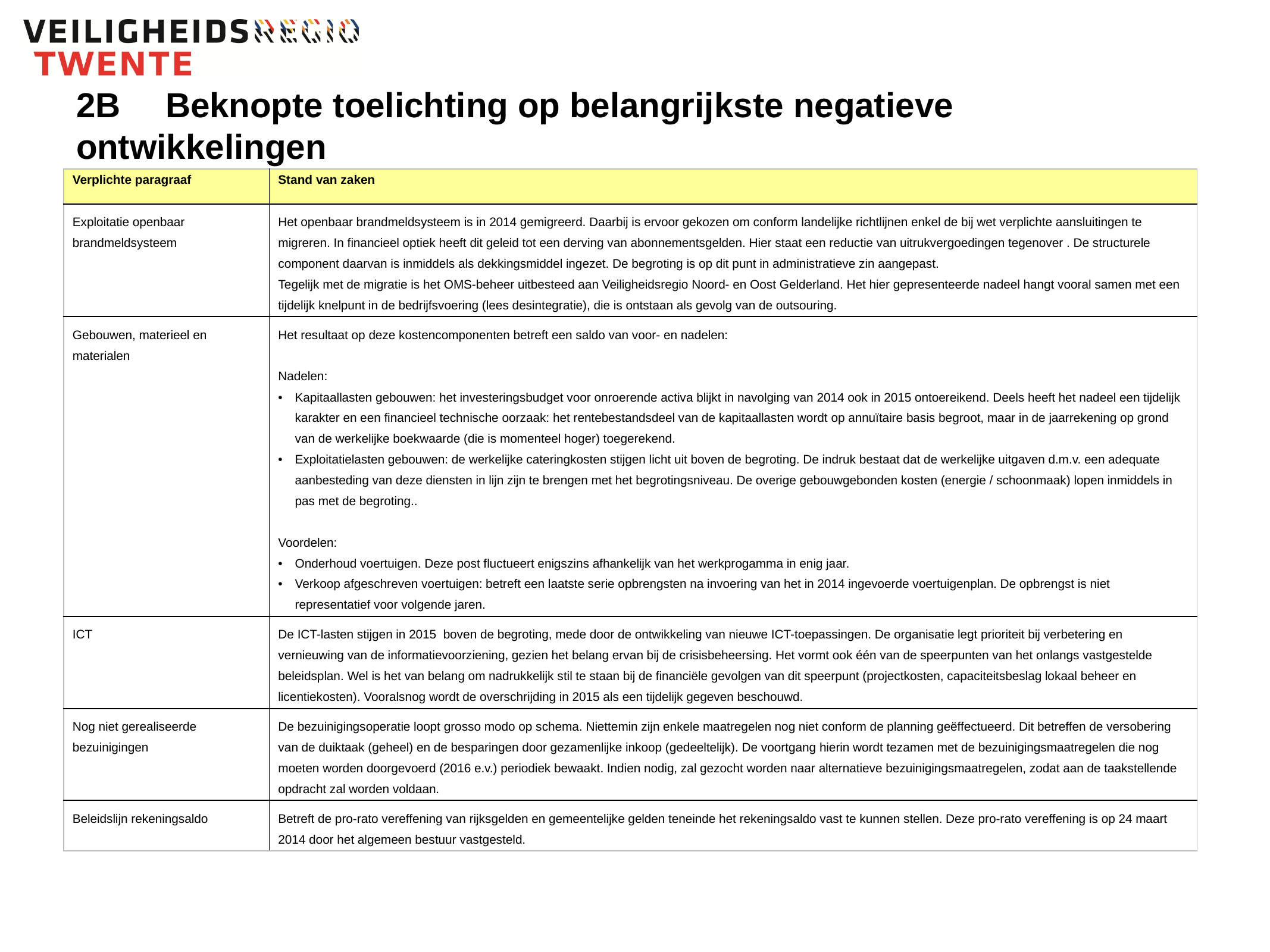

# 2B	Beknopte toelichting op belangrijkste negatieve ontwikkelingen
| Verplichte paragraaf | Stand van zaken |
| --- | --- |
| Exploitatie openbaar brandmeldsysteem | Het openbaar brandmeldsysteem is in 2014 gemigreerd. Daarbij is ervoor gekozen om conform landelijke richtlijnen enkel de bij wet verplichte aansluitingen te migreren. In financieel optiek heeft dit geleid tot een derving van abonnementsgelden. Hier staat een reductie van uitrukvergoedingen tegenover . De structurele component daarvan is inmiddels als dekkingsmiddel ingezet. De begroting is op dit punt in administratieve zin aangepast. Tegelijk met de migratie is het OMS-beheer uitbesteed aan Veiligheidsregio Noord- en Oost Gelderland. Het hier gepresenteerde nadeel hangt vooral samen met een tijdelijk knelpunt in de bedrijfsvoering (lees desintegratie), die is ontstaan als gevolg van de outsouring. |
| Gebouwen, materieel en materialen | Het resultaat op deze kostencomponenten betreft een saldo van voor- en nadelen: Nadelen: Kapitaallasten gebouwen: het investeringsbudget voor onroerende activa blijkt in navolging van 2014 ook in 2015 ontoereikend. Deels heeft het nadeel een tijdelijk karakter en een financieel technische oorzaak: het rentebestandsdeel van de kapitaallasten wordt op annuïtaire basis begroot, maar in de jaarrekening op grond van de werkelijke boekwaarde (die is momenteel hoger) toegerekend. Exploitatielasten gebouwen: de werkelijke cateringkosten stijgen licht uit boven de begroting. De indruk bestaat dat de werkelijke uitgaven d.m.v. een adequate aanbesteding van deze diensten in lijn zijn te brengen met het begrotingsniveau. De overige gebouwgebonden kosten (energie / schoonmaak) lopen inmiddels in pas met de begroting.. Voordelen: Onderhoud voertuigen. Deze post fluctueert enigszins afhankelijk van het werkprogamma in enig jaar. Verkoop afgeschreven voertuigen: betreft een laatste serie opbrengsten na invoering van het in 2014 ingevoerde voertuigenplan. De opbrengst is niet representatief voor volgende jaren. |
| ICT | De ICT-lasten stijgen in 2015 boven de begroting, mede door de ontwikkeling van nieuwe ICT-toepassingen. De organisatie legt prioriteit bij verbetering en vernieuwing van de informatievoorziening, gezien het belang ervan bij de crisisbeheersing. Het vormt ook één van de speerpunten van het onlangs vastgestelde beleidsplan. Wel is het van belang om nadrukkelijk stil te staan bij de financiële gevolgen van dit speerpunt (projectkosten, capaciteitsbeslag lokaal beheer en licentiekosten). Vooralsnog wordt de overschrijding in 2015 als een tijdelijk gegeven beschouwd. |
| Nog niet gerealiseerde bezuinigingen | De bezuinigingsoperatie loopt grosso modo op schema. Niettemin zijn enkele maatregelen nog niet conform de planning geëffectueerd. Dit betreffen de versobering van de duiktaak (geheel) en de besparingen door gezamenlijke inkoop (gedeeltelijk). De voortgang hierin wordt tezamen met de bezuinigingsmaatregelen die nog moeten worden doorgevoerd (2016 e.v.) periodiek bewaakt. Indien nodig, zal gezocht worden naar alternatieve bezuinigingsmaatregelen, zodat aan de taakstellende opdracht zal worden voldaan. |
| Beleidslijn rekeningsaldo | Betreft de pro-rato vereffening van rijksgelden en gemeentelijke gelden teneinde het rekeningsaldo vast te kunnen stellen. Deze pro-rato vereffening is op 24 maart 2014 door het algemeen bestuur vastgesteld. |